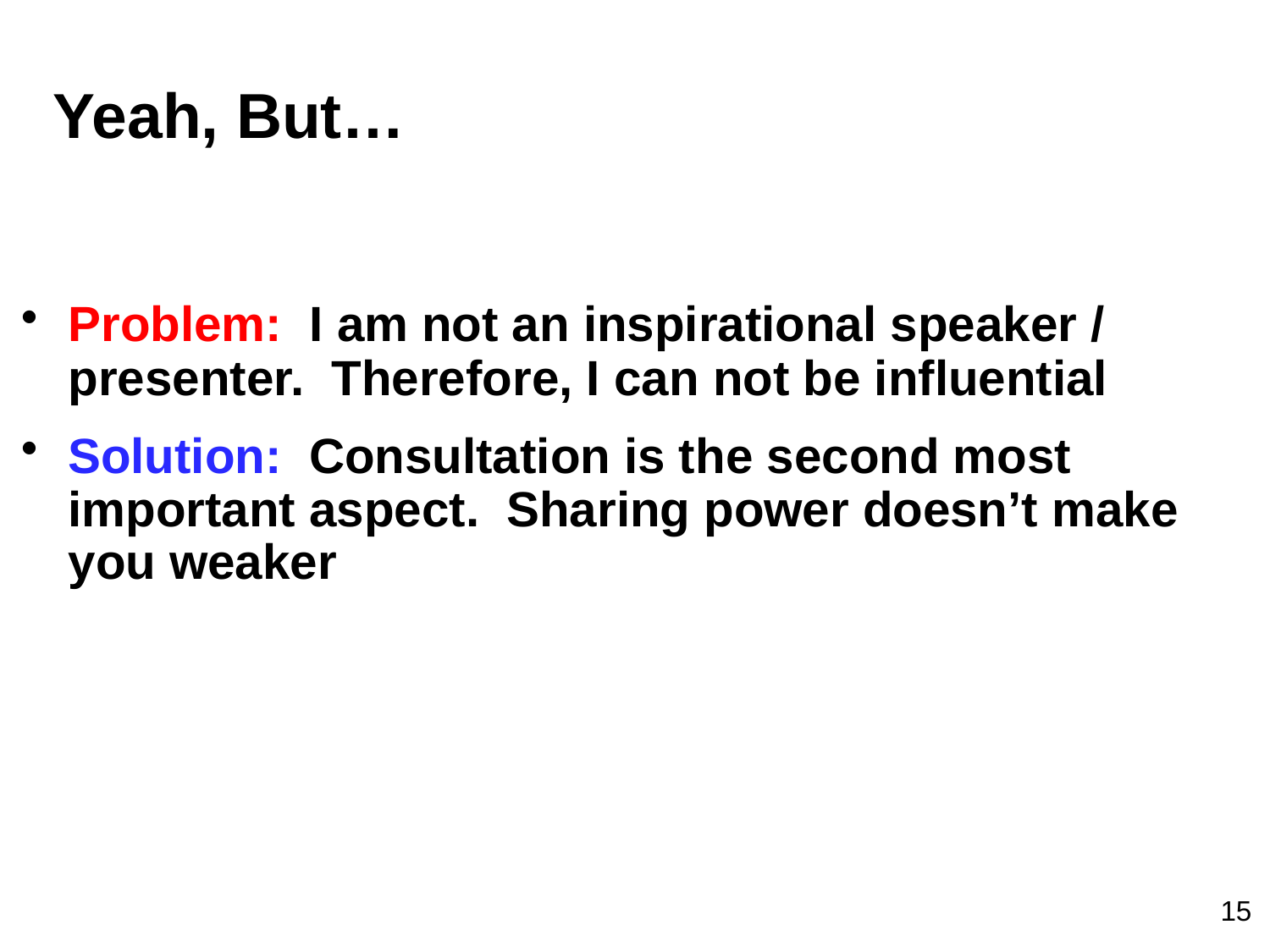

Yeah, But…
Problem:  I am not an inspirational speaker / presenter.  Therefore, I can not be influential
Solution:  Consultation is the second most important aspect.  Sharing power doesn’t make you weaker

 15